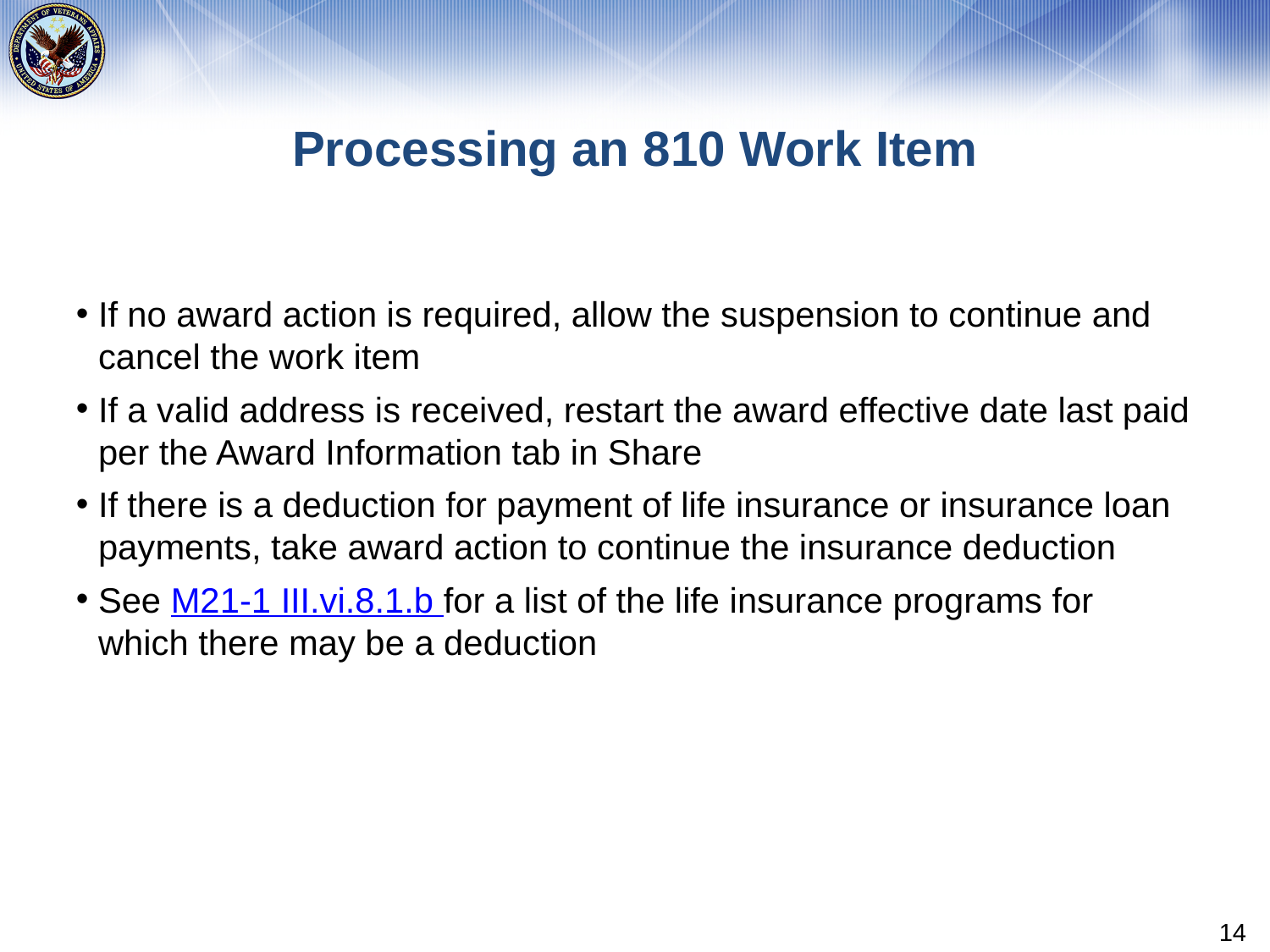

# Processing an 810 Work Item
If no award action is required, allow the suspension to continue and cancel the work item
If a valid address is received, restart the award effective date last paid per the Award Information tab in Share
If there is a deduction for payment of life insurance or insurance loan payments, take award action to continue the insurance deduction
See M21-1 III.vi.8.1.b for a list of the life insurance programs for which there may be a deduction
14